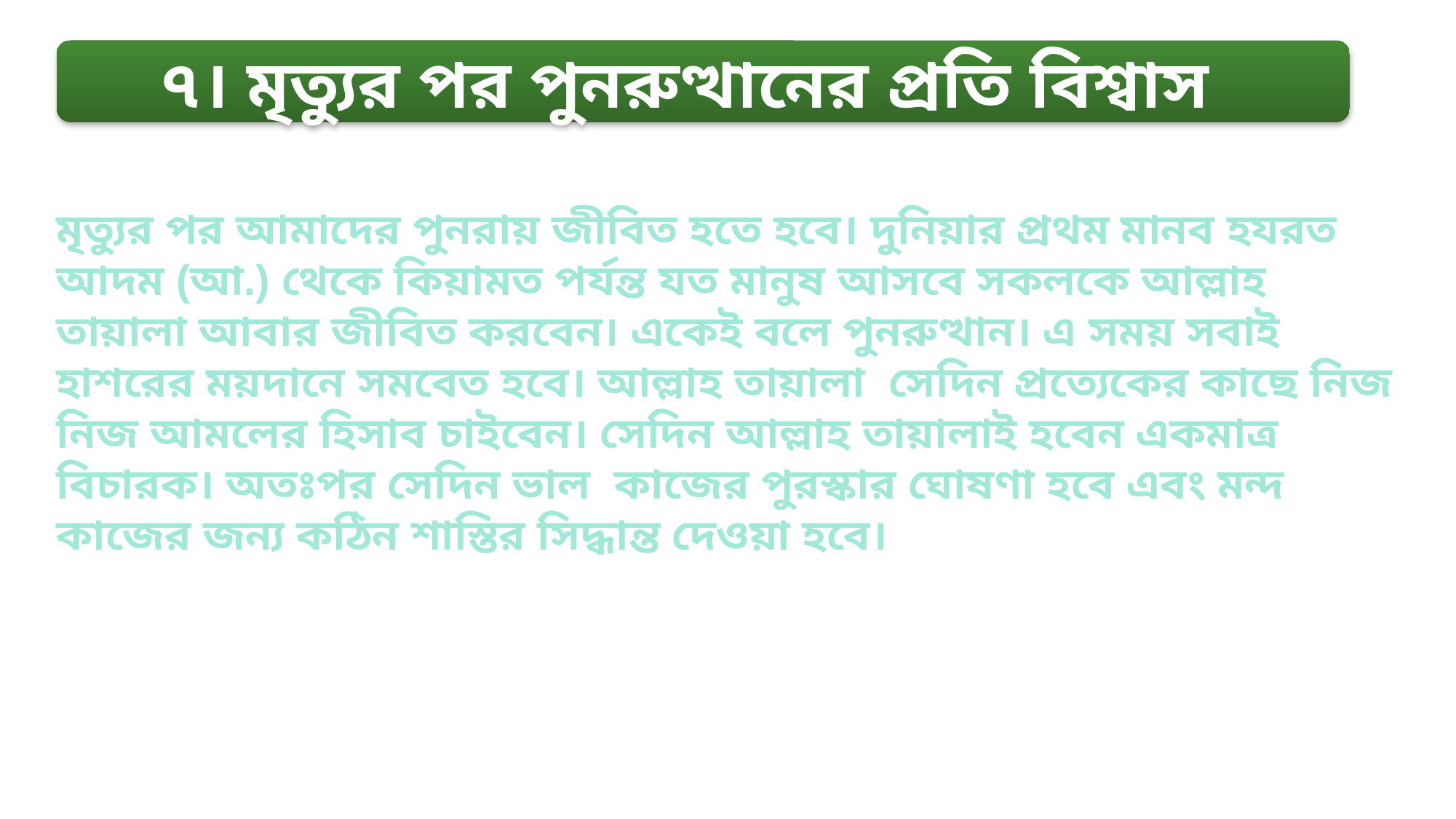

৭। মৃত্যুর পর পুনরুত্থানের প্রতি বিশ্বাস

মৃত্যুর পর আমাদের পুনরায় জীবিত হতে হবে। দুনিয়ার প্রথম মানব হযরত আদম (আ.) থেকে কিয়ামত পর্যন্ত যত মানুষ আসবে সকলকে আল্লাহ তায়ালা আবার জীবিত করবেন। একেই বলে পুনরুত্থান। এ সময় সবাই হাশরের ময়দানে সমবেত হবে। আল্লাহ তায়ালা  সেদিন প্রত্যেকের কাছে নিজ নিজ আমলের হিসাব চাইবেন। সেদিন আল্লাহ তায়ালাই হবেন একমাত্র বিচারক। অতঃপর সেদিন ভাল  কাজের পুরস্কার ঘোষণা হবে এবং মন্দ কাজের জন্য কঠিন শাস্তির সিদ্ধান্ত দেওয়া হবে।